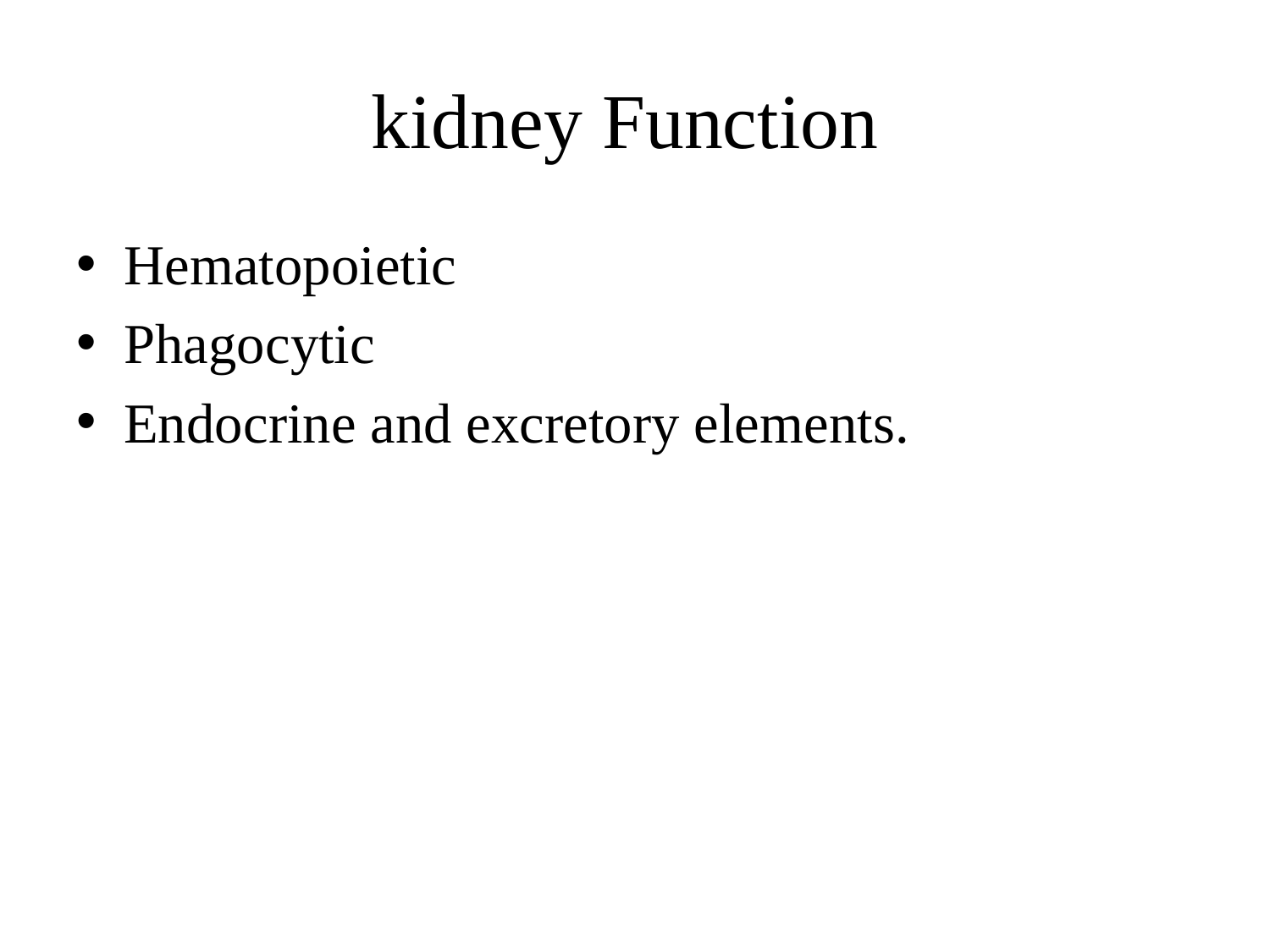

# kidney Function
Hematopoietic
Phagocytic
Endocrine and excretory elements.